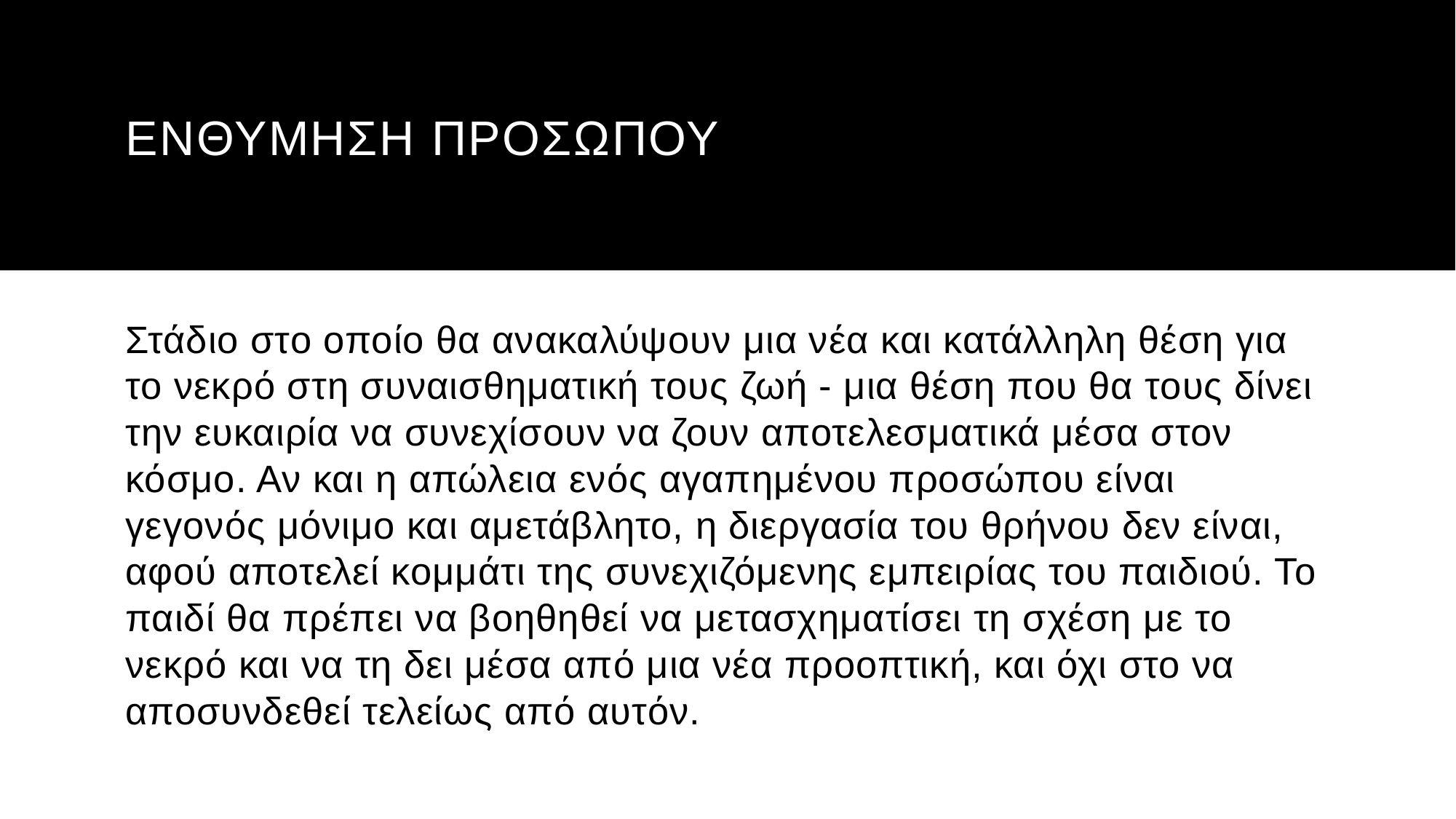

# ενΘυμηση προσωπου
Στάδιο στο οποίο θα ανακαλύψουν μια νέα και κατάλληλη θέση για το νεκρό στη συναισθηματική τους ζωή - μια θέση που θα τους δίνει την ευκαιρία να συνεχίσουν να ζουν αποτελεσματικά μέσα στον κόσμο. Αν και η απώλεια ενός αγαπημένου προσώπου είναι γεγονός μόνιμο και αμετάβλητο, η διεργασία του θρήνου δεν είναι, αφού αποτελεί κομμάτι της συνεχιζόμενης εμπειρίας του παιδιού. Το παιδί θα πρέπει να βοηθηθεί να μετασχηματίσει τη σχέση με το νεκρό και να τη δει μέσα από μια νέα προοπτική, και όχι στο να αποσυνδεθεί τελείως από αυτόν.